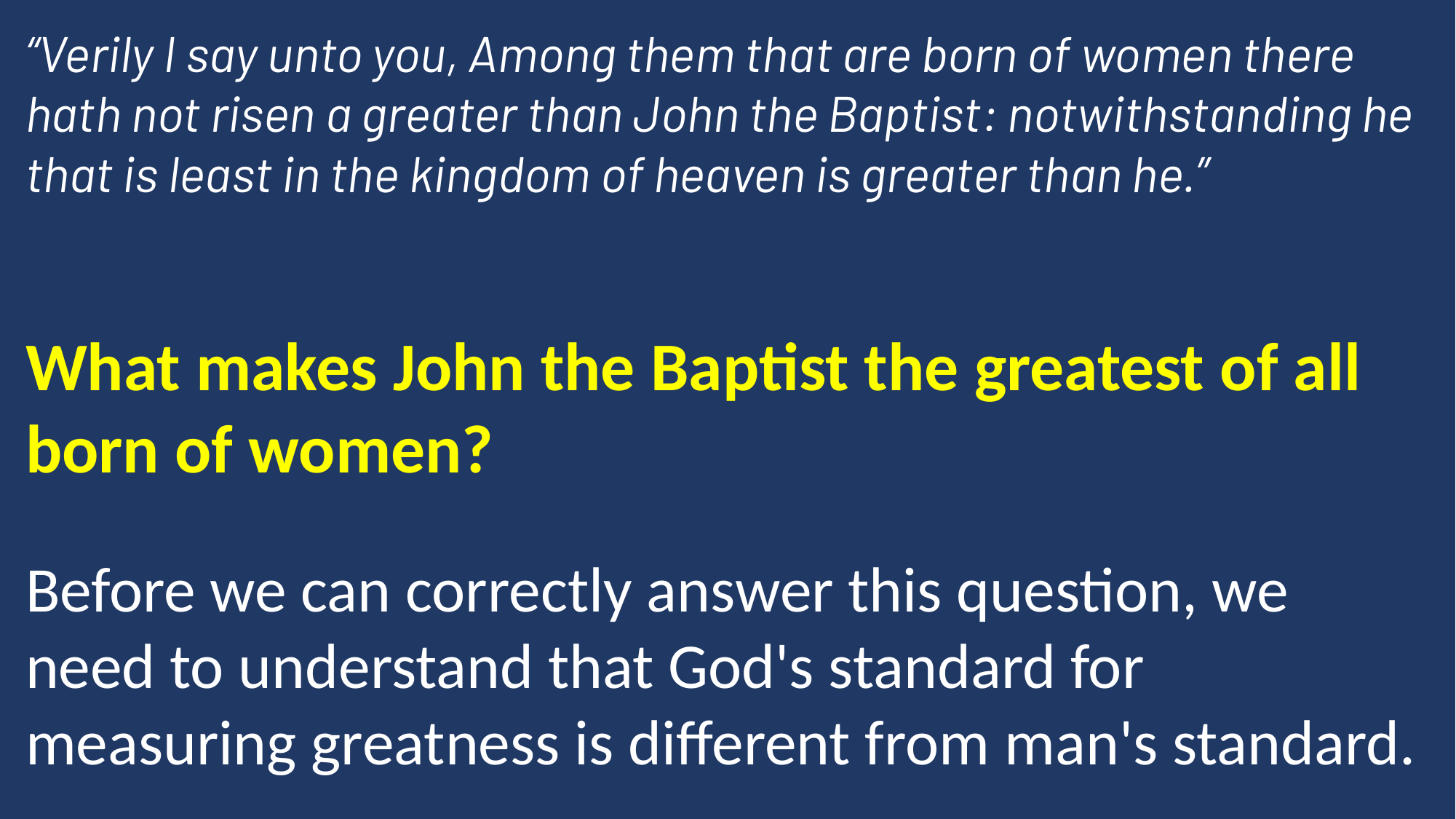

“Verily I say unto you, Among them that are born of women there hath not risen a greater than John the Baptist: notwithstanding he that is least in the kingdom of heaven is greater than he.”

What makes John the Baptist the greatest of all born of women?

Before we can correctly answer this question, we need to understand that God's standard for measuring greatness is different from man's standard.